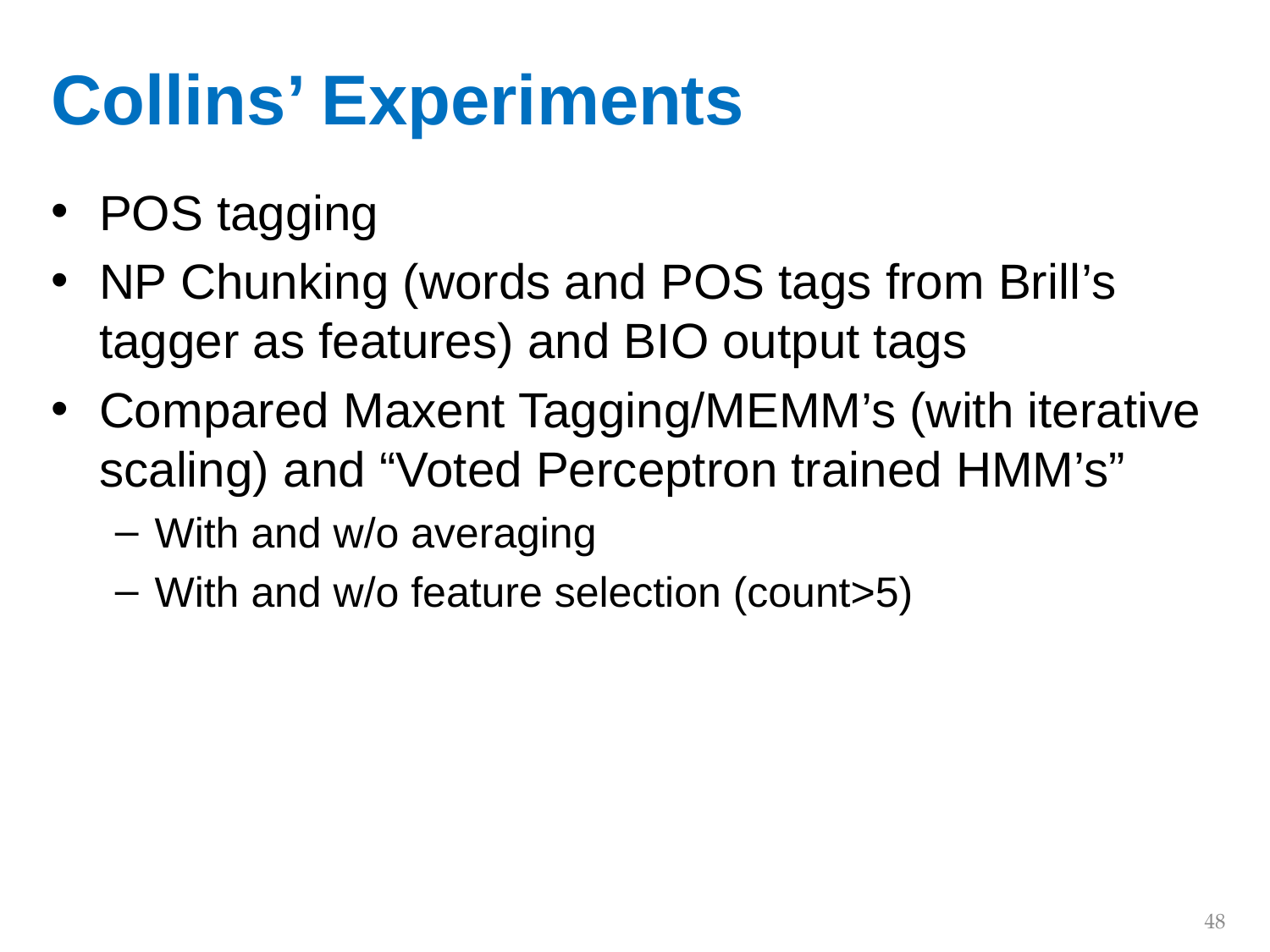

# Collins’ Experiments
POS tagging
NP Chunking (words and POS tags from Brill’s tagger as features) and BIO output tags
Compared Maxent Tagging/MEMM’s (with iterative scaling) and “Voted Perceptron trained HMM’s”
With and w/o averaging
With and w/o feature selection (count>5)
48